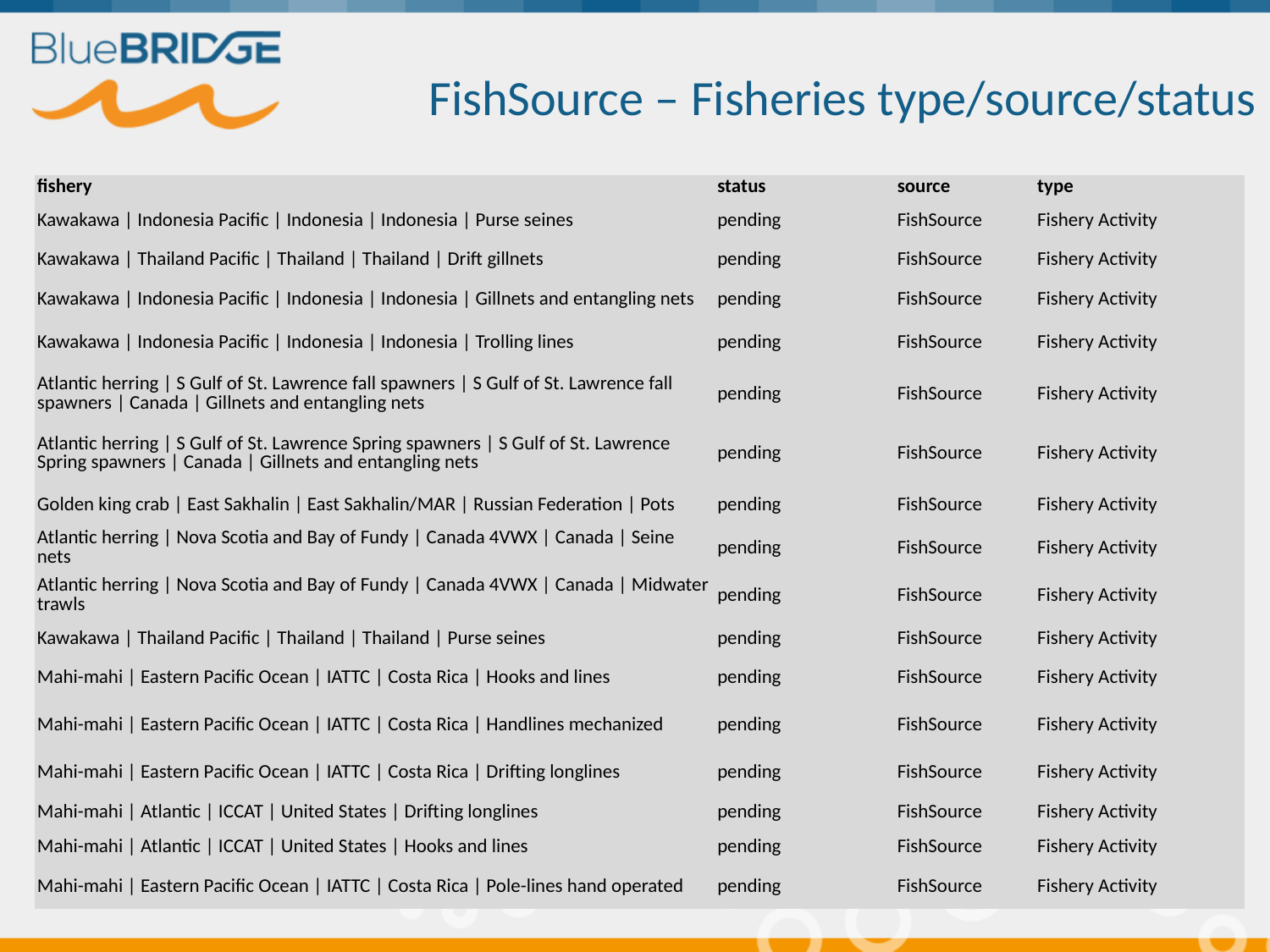

# FishSource – Fisheries type/source/status
| fishery | status | source | type |
| --- | --- | --- | --- |
| Kawakawa | Indonesia Pacific | Indonesia | Indonesia | Purse seines | pending | FishSource | Fishery Activity |
| Kawakawa | Thailand Pacific | Thailand | Thailand | Drift gillnets | pending | FishSource | Fishery Activity |
| Kawakawa | Indonesia Pacific | Indonesia | Indonesia | Gillnets and entangling nets | pending | FishSource | Fishery Activity |
| Kawakawa | Indonesia Pacific | Indonesia | Indonesia | Trolling lines | pending | FishSource | Fishery Activity |
| Atlantic herring | S Gulf of St. Lawrence fall spawners | S Gulf of St. Lawrence fall spawners | Canada | Gillnets and entangling nets | pending | FishSource | Fishery Activity |
| Atlantic herring | S Gulf of St. Lawrence Spring spawners | S Gulf of St. Lawrence Spring spawners | Canada | Gillnets and entangling nets | pending | FishSource | Fishery Activity |
| Golden king crab | East Sakhalin | East Sakhalin/MAR | Russian Federation | Pots | pending | FishSource | Fishery Activity |
| Atlantic herring | Nova Scotia and Bay of Fundy | Canada 4VWX | Canada | Seine nets | pending | FishSource | Fishery Activity |
| Atlantic herring | Nova Scotia and Bay of Fundy | Canada 4VWX | Canada | Midwater trawls | pending | FishSource | Fishery Activity |
| Kawakawa | Thailand Pacific | Thailand | Thailand | Purse seines | pending | FishSource | Fishery Activity |
| Mahi-mahi | Eastern Pacific Ocean | IATTC | Costa Rica | Hooks and lines | pending | FishSource | Fishery Activity |
| Mahi-mahi | Eastern Pacific Ocean | IATTC | Costa Rica | Handlines mechanized | pending | FishSource | Fishery Activity |
| Mahi-mahi | Eastern Pacific Ocean | IATTC | Costa Rica | Drifting longlines | pending | FishSource | Fishery Activity |
| Mahi-mahi | Atlantic | ICCAT | United States | Drifting longlines | pending | FishSource | Fishery Activity |
| Mahi-mahi | Atlantic | ICCAT | United States | Hooks and lines | pending | FishSource | Fishery Activity |
| Mahi-mahi | Eastern Pacific Ocean | IATTC | Costa Rica | Pole-lines hand operated | pending | FishSource | Fishery Activity |